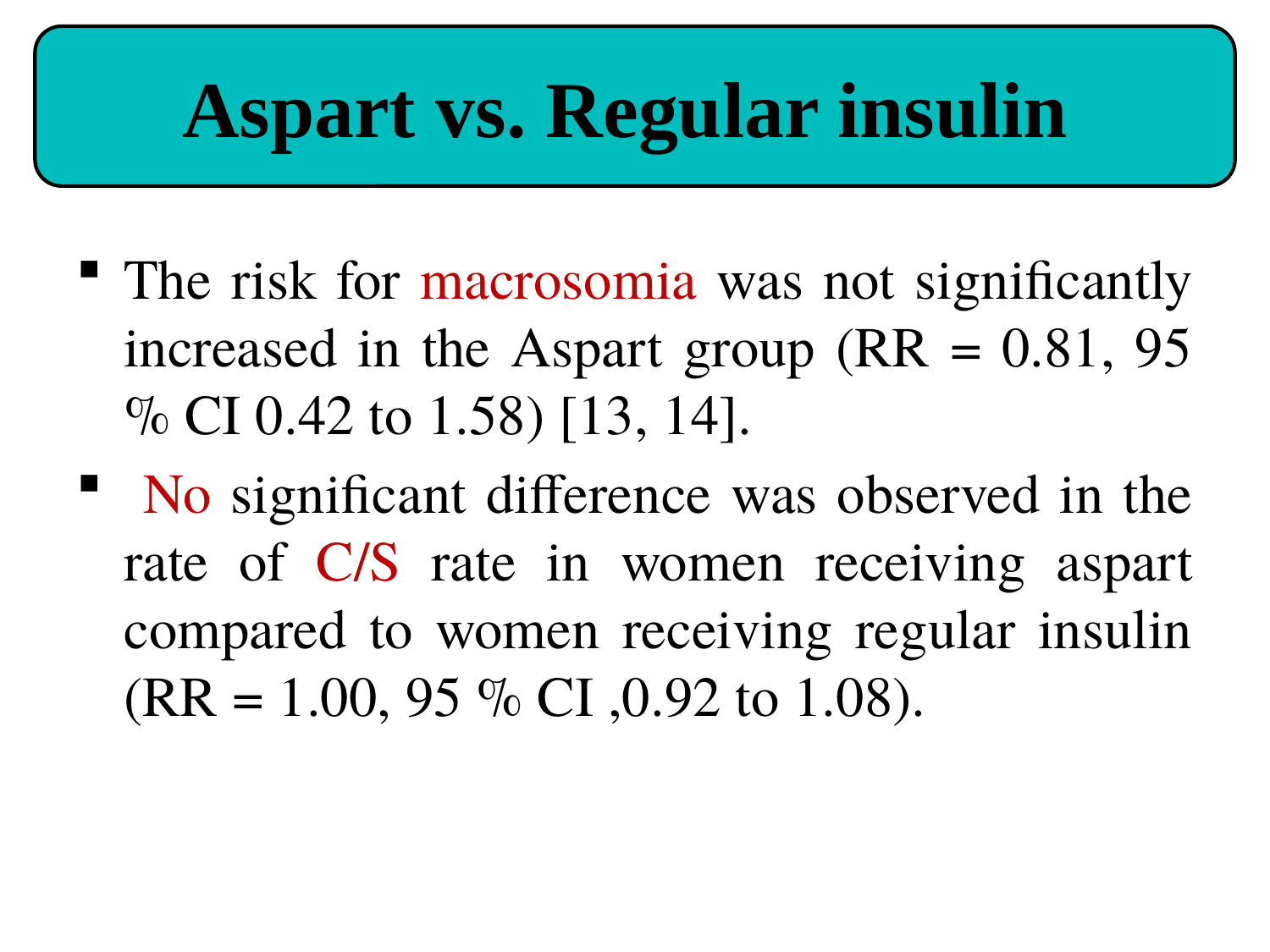

Aspart vs. Regular insulin
The risk for macrosomia was not significantly increased in the Aspart group (RR = 0.81, 95 % CI 0.42 to 1.58) [13, 14].
 No significant difference was observed in the rate of C/S rate in women receiving aspart compared to women receiving regular insulin (RR = 1.00, 95 % CI ,0.92 to 1.08).
64
2/25/2016